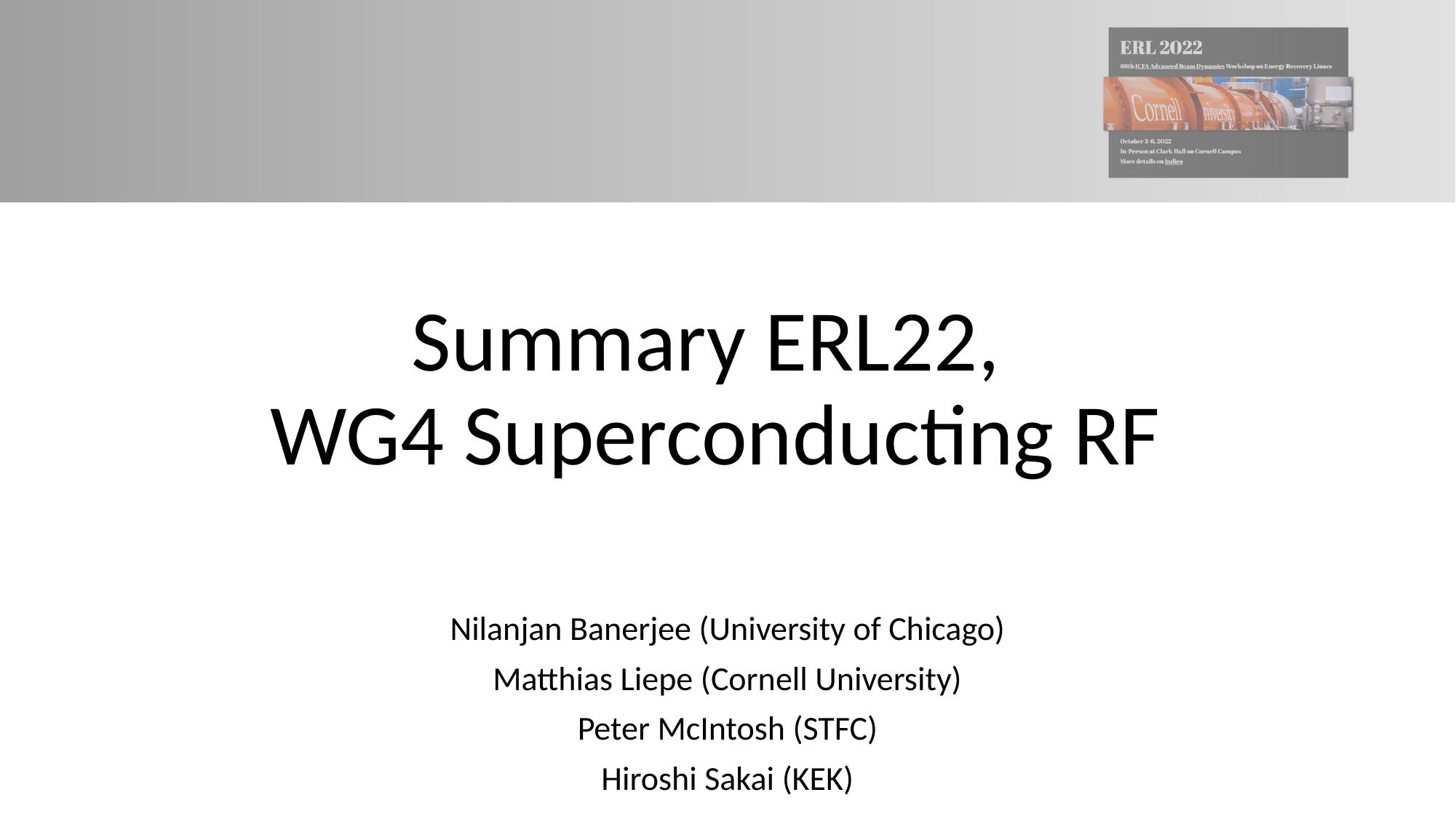

# Summary ERL22, WG4 Superconducting RF
Nilanjan Banerjee (University of Chicago)
Matthias Liepe (Cornell University)
Peter McIntosh (STFC)
Hiroshi Sakai (KEK)